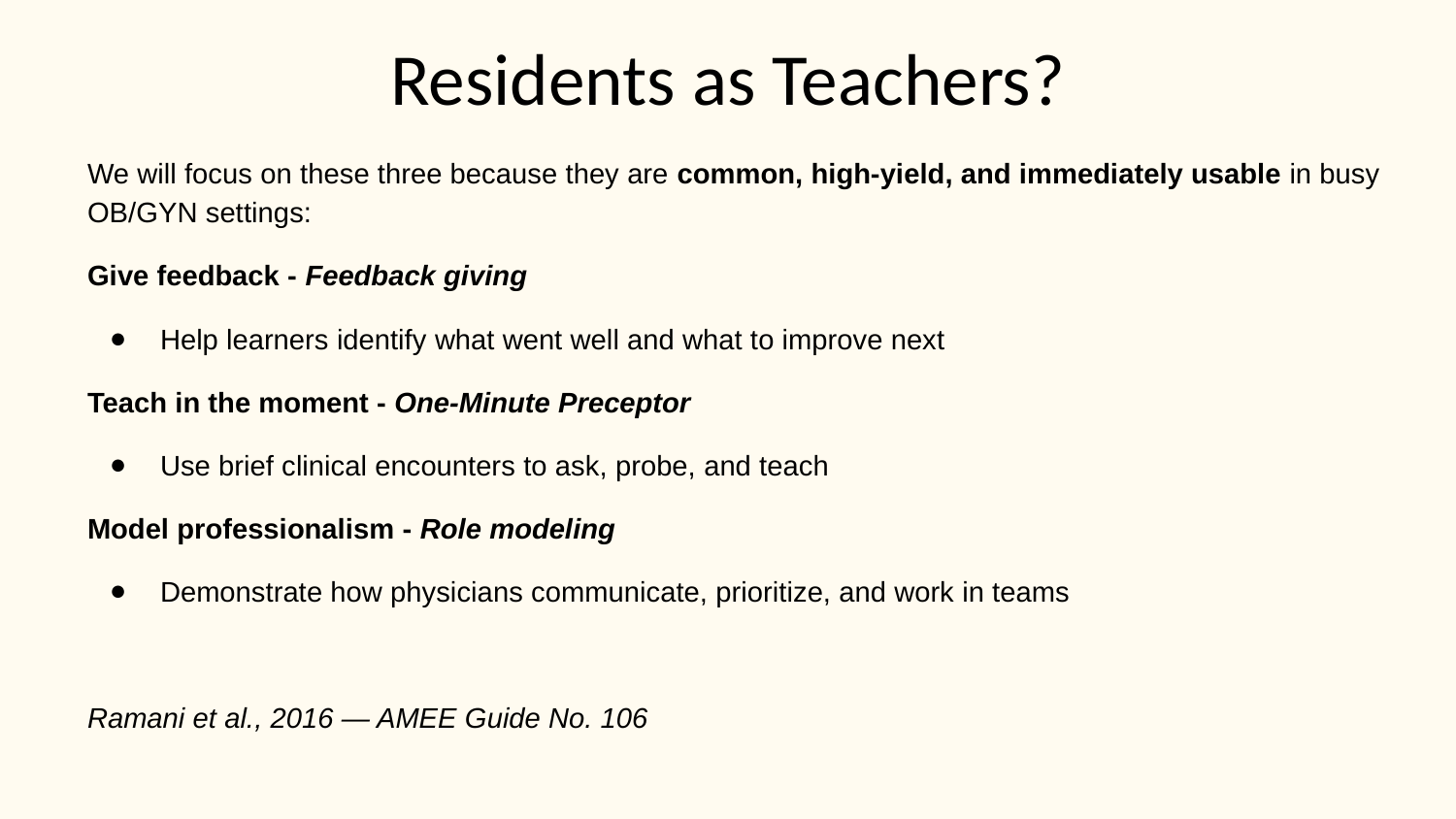

# Residents as Teachers?
We will focus on these three because they are common, high-yield, and immediately usable in busy OB/GYN settings:
Give feedback - Feedback giving
Help learners identify what went well and what to improve next
Teach in the moment - One-Minute Preceptor
Use brief clinical encounters to ask, probe, and teach
Model professionalism - Role modeling
Demonstrate how physicians communicate, prioritize, and work in teams

Ramani et al., 2016 — AMEE Guide No. 106